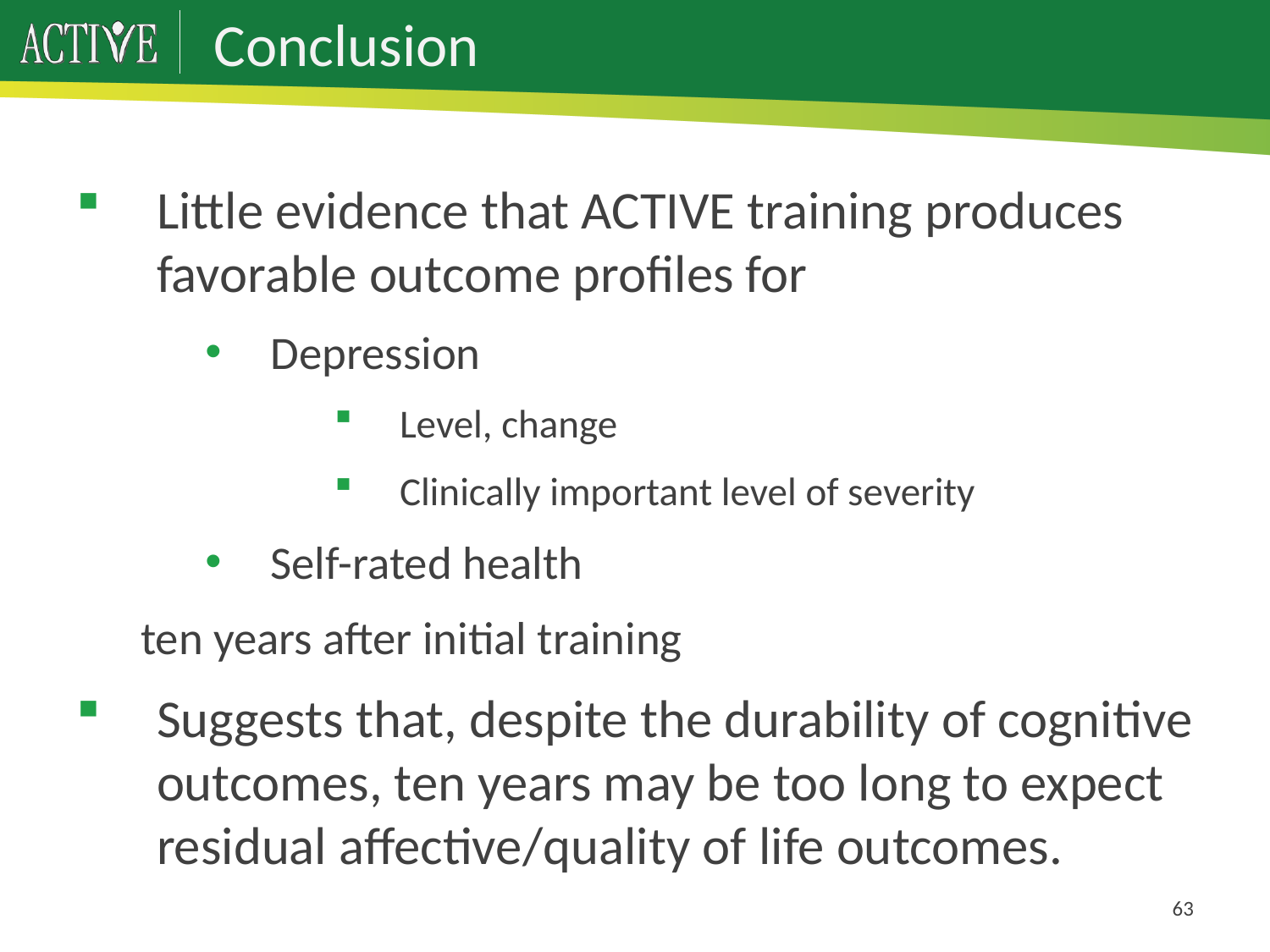

# Conclusion
Little evidence that ACTIVE training produces favorable outcome profiles for
Depression
Level, change
Clinically important level of severity
Self-rated health
ten years after initial training
Suggests that, despite the durability of cognitive outcomes, ten years may be too long to expect residual affective/quality of life outcomes.
63